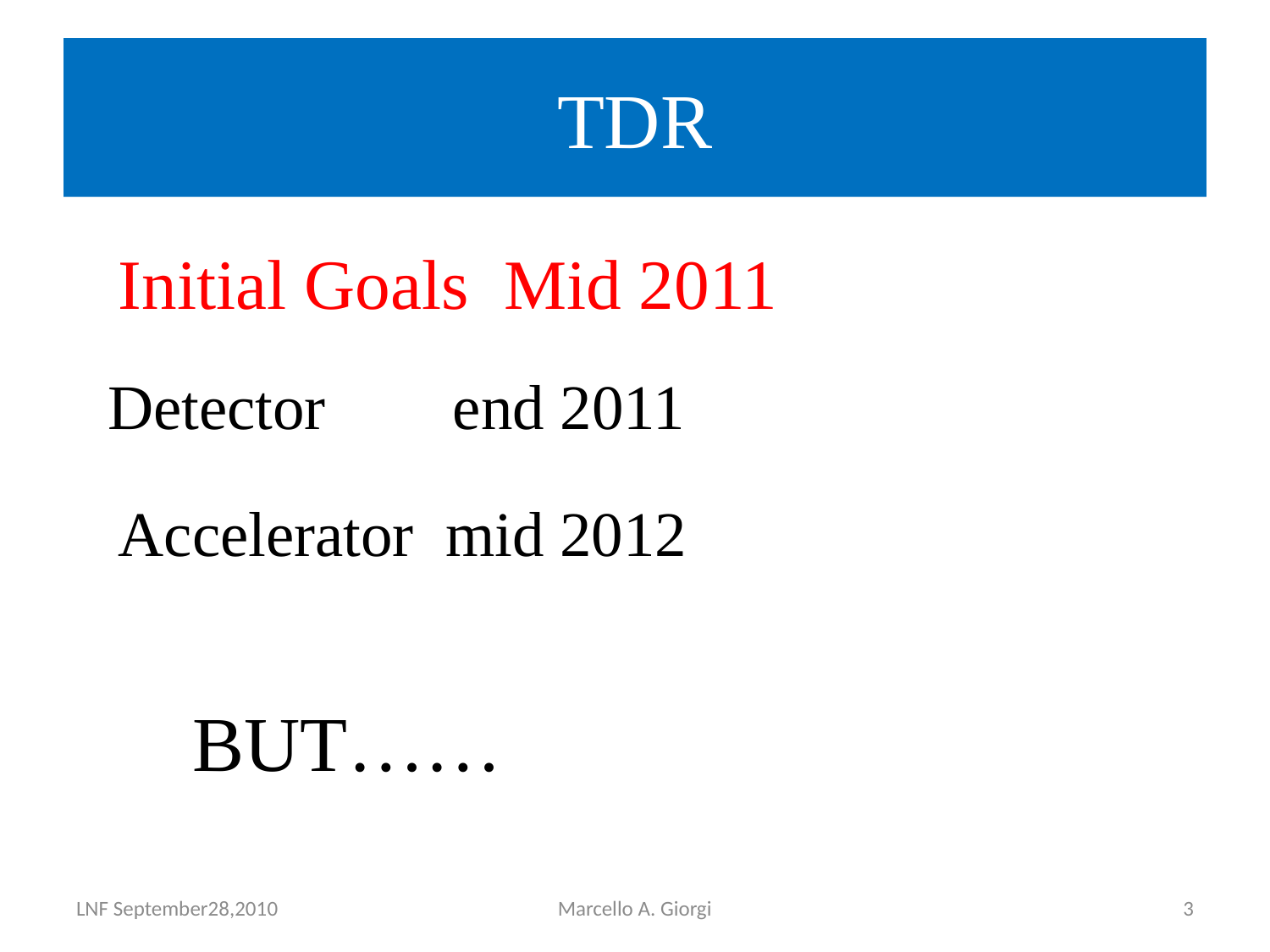

# TDR
Initial Goals  Mid 2011
Detector        end 2011
Accelerator  mid 2012
BUT……
LNF September28,2010
Marcello A. Giorgi
3